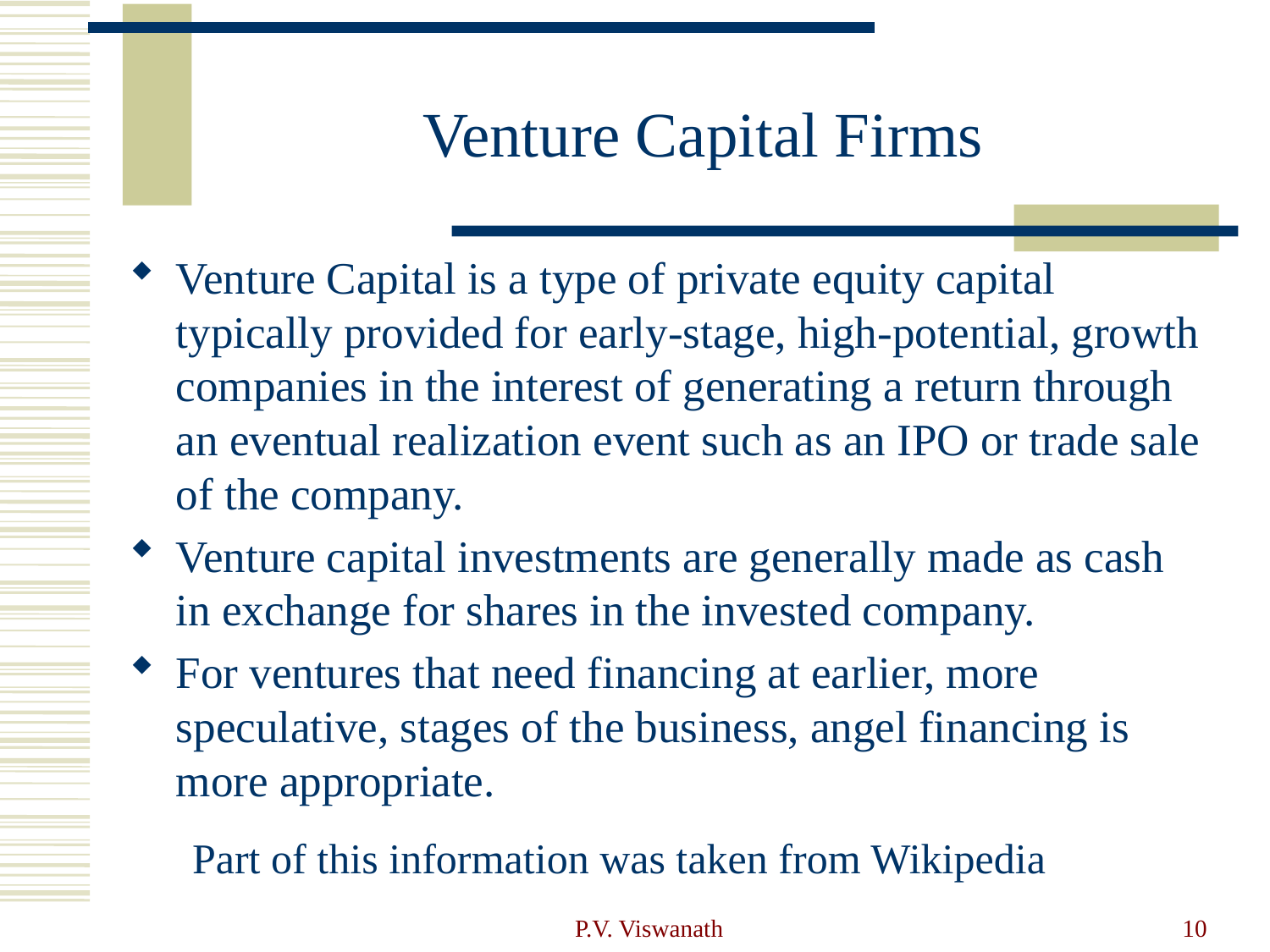

# Venture Capital Firms
Venture Capital is a type of private equity capital typically provided for early-stage, high-potential, growth companies in the interest of generating a return through an eventual realization event such as an IPO or trade sale of the company.
Venture capital investments are generally made as cash in exchange for shares in the invested company.
For ventures that need financing at earlier, more speculative, stages of the business, angel financing is more appropriate.
Part of this information was taken from Wikipedia
P.V. Viswanath
10